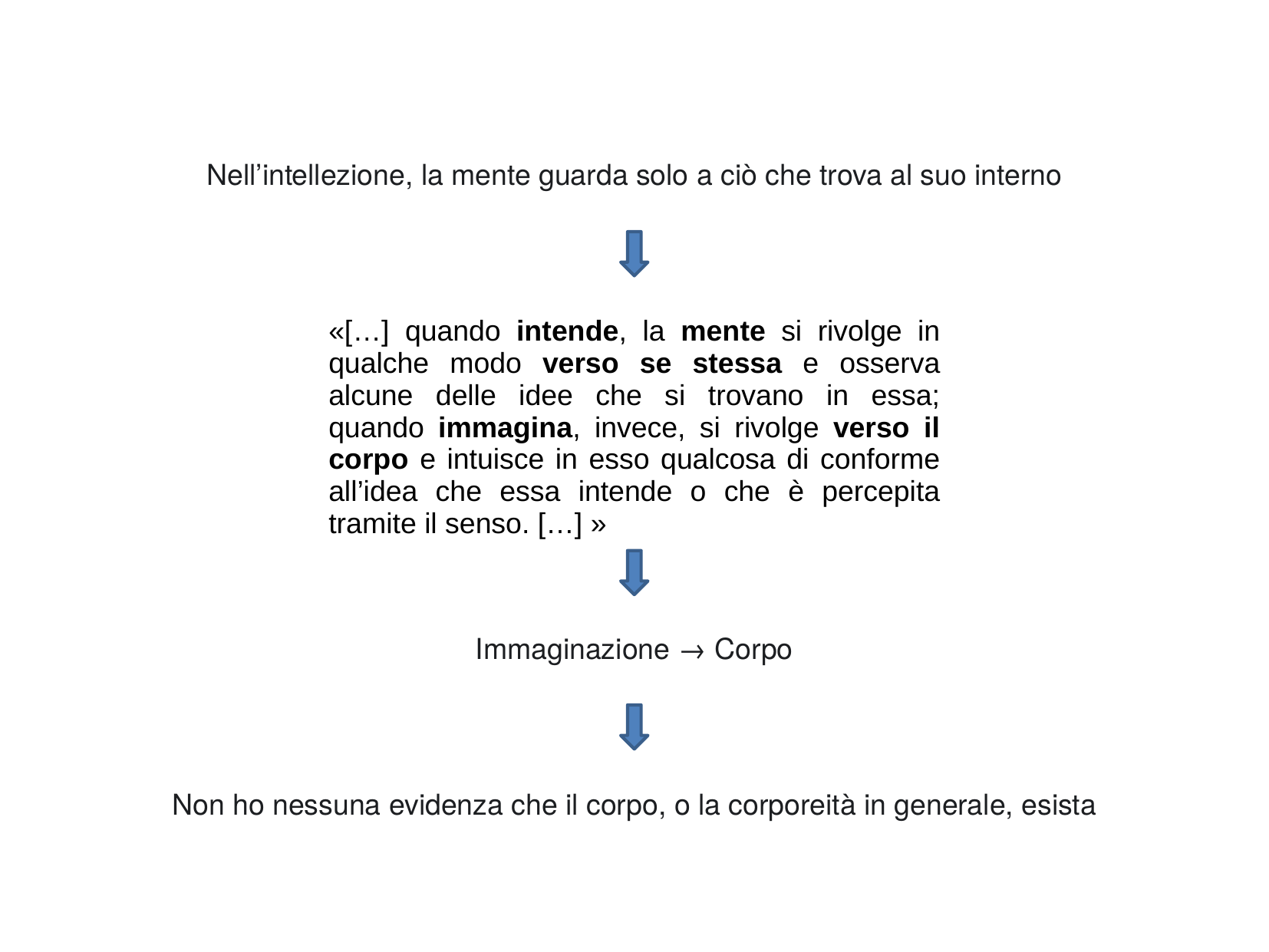

Nell’intellezione, la mente guarda solo a ciò che trova al suo interno

«[…] quando intende, la mente si rivolge in qualche modo verso se stessa e osserva alcune delle idee che si trovano in essa; quando immagina, invece, si rivolge verso il corpo e intuisce in esso qualcosa di conforme all’idea che essa intende o che è percepita tramite il senso. […] »

Immaginazione → Corpo

Non ho nessuna evidenza che il corpo, o la corporeità in generale, esista